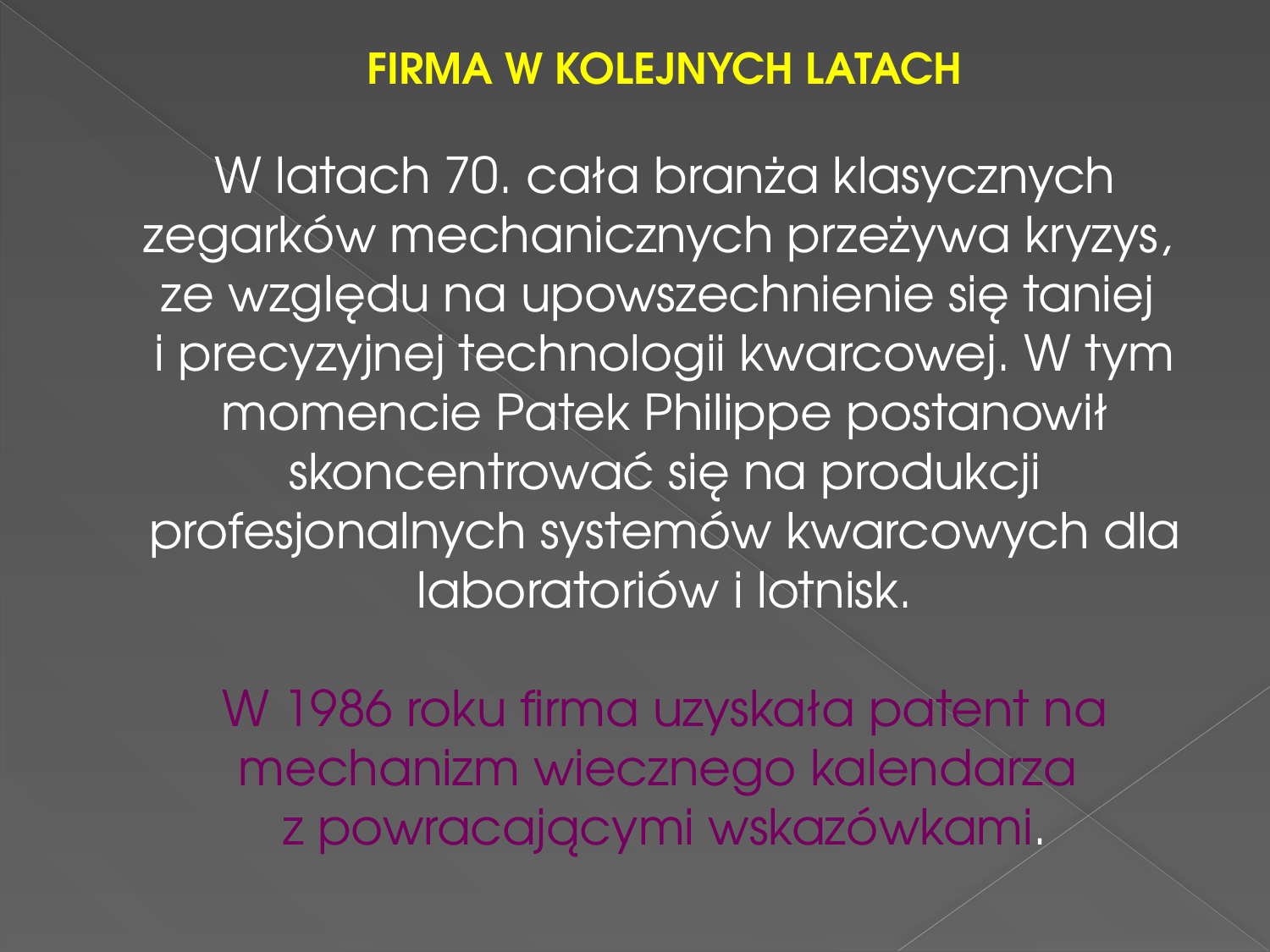

FIRMA W KOLEJNYCH LATACH

W latach 70. cała branża klasycznych zegarków mechanicznych przeżywa kryzys,
ze względu na upowszechnienie się taniej
i precyzyjnej technologii kwarcowej. W tym momencie Patek Philippe postanowił skoncentrować się na produkcji profesjonalnych systemów kwarcowych dla laboratoriów i lotnisk.
W 1986 roku firma uzyskała patent na mechanizm wiecznego kalendarza
z powracającymi wskazówkami.